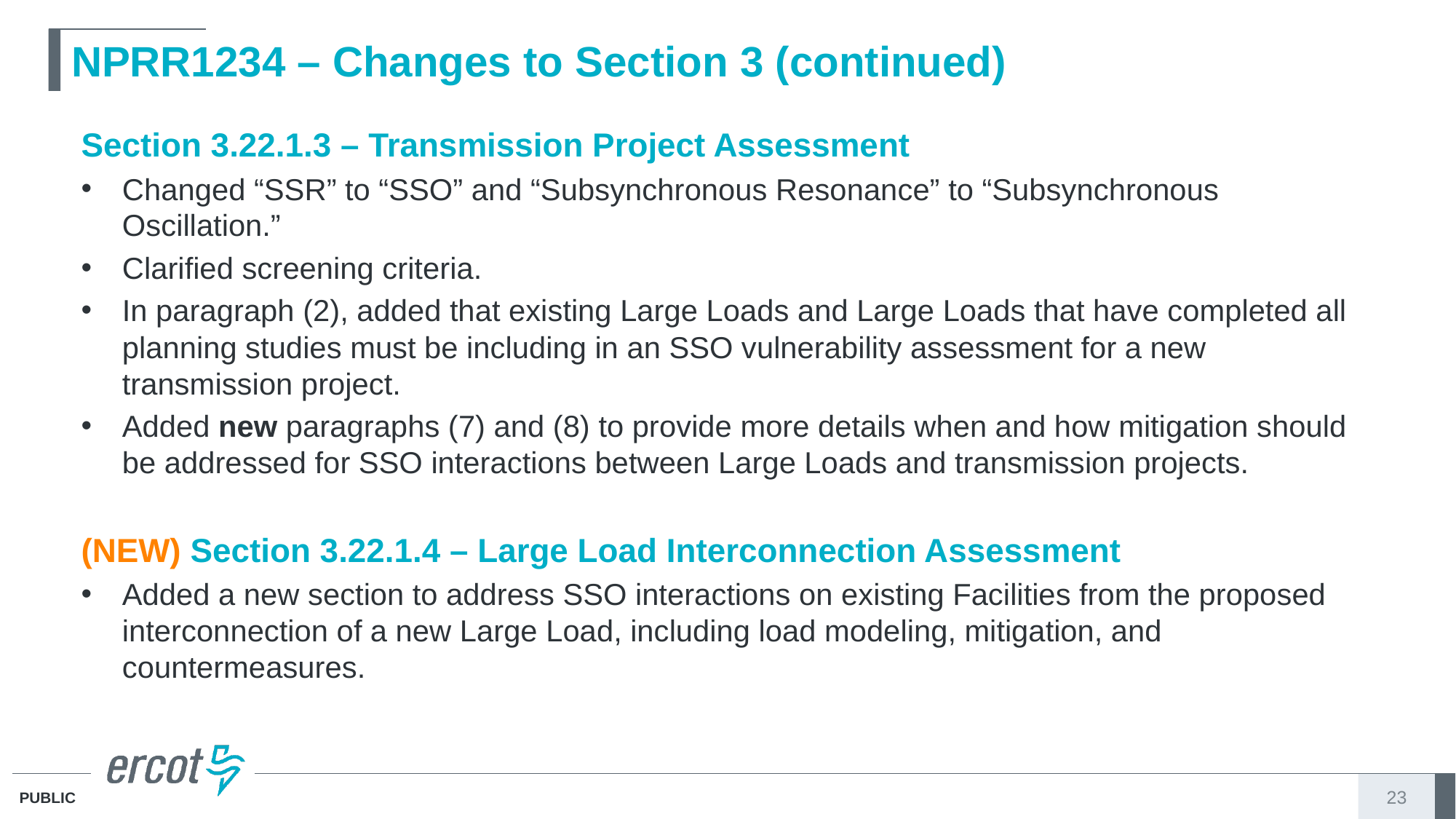

# NPRR1234 – Changes to Section 3 (continued)
Section 3.22.1.3 – Transmission Project Assessment
Changed “SSR” to “SSO” and “Subsynchronous Resonance” to “Subsynchronous Oscillation.”
Clarified screening criteria.
In paragraph (2), added that existing Large Loads and Large Loads that have completed all planning studies must be including in an SSO vulnerability assessment for a new transmission project.
Added new paragraphs (7) and (8) to provide more details when and how mitigation should be addressed for SSO interactions between Large Loads and transmission projects.

(NEW) Section 3.22.1.4 – Large Load Interconnection Assessment
Added a new section to address SSO interactions on existing Facilities from the proposed interconnection of a new Large Load, including load modeling, mitigation, and countermeasures.

23